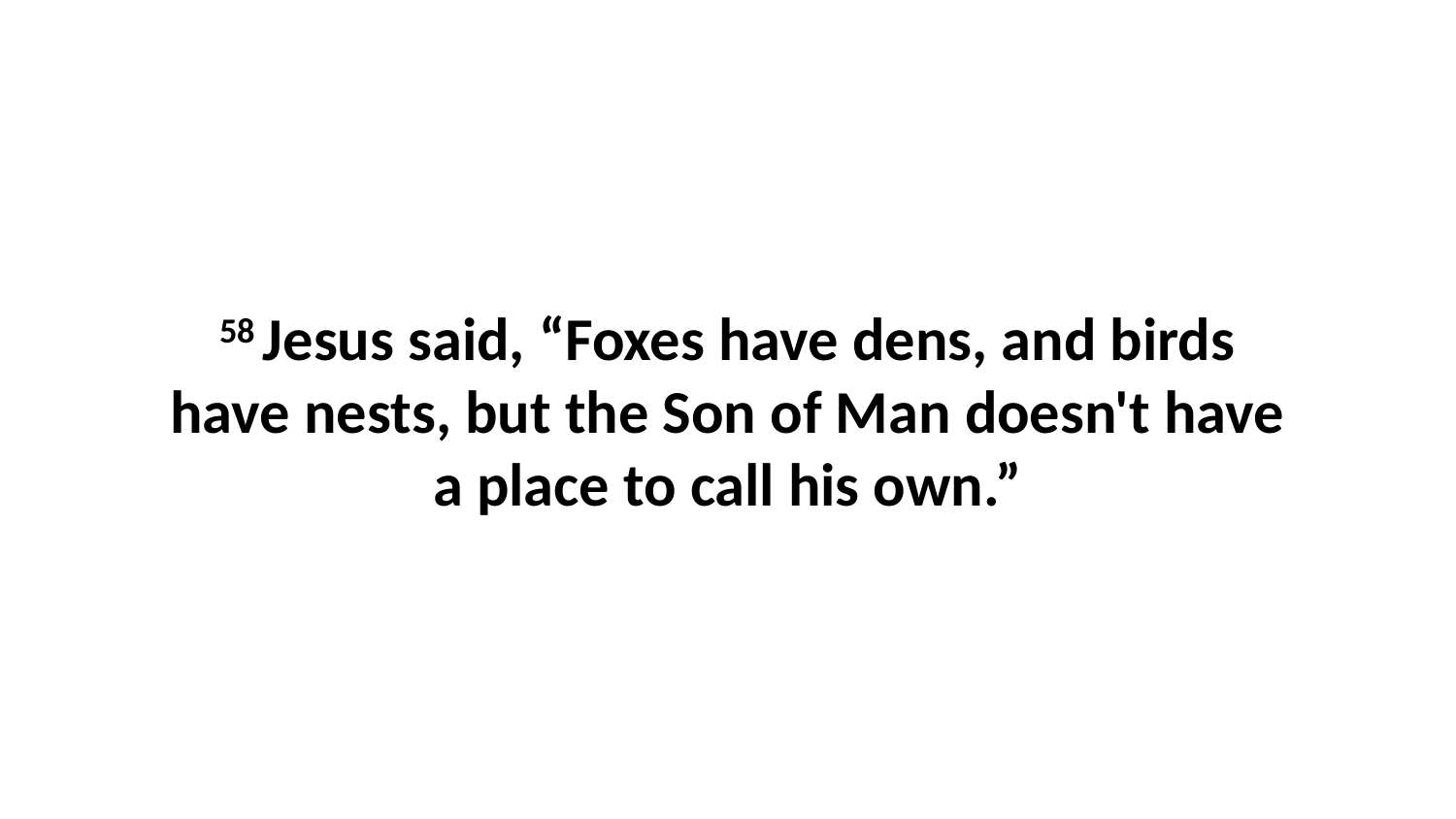

58 Jesus said, “Foxes have dens, and birds have nests, but the Son of Man doesn't have a place to call his own.”